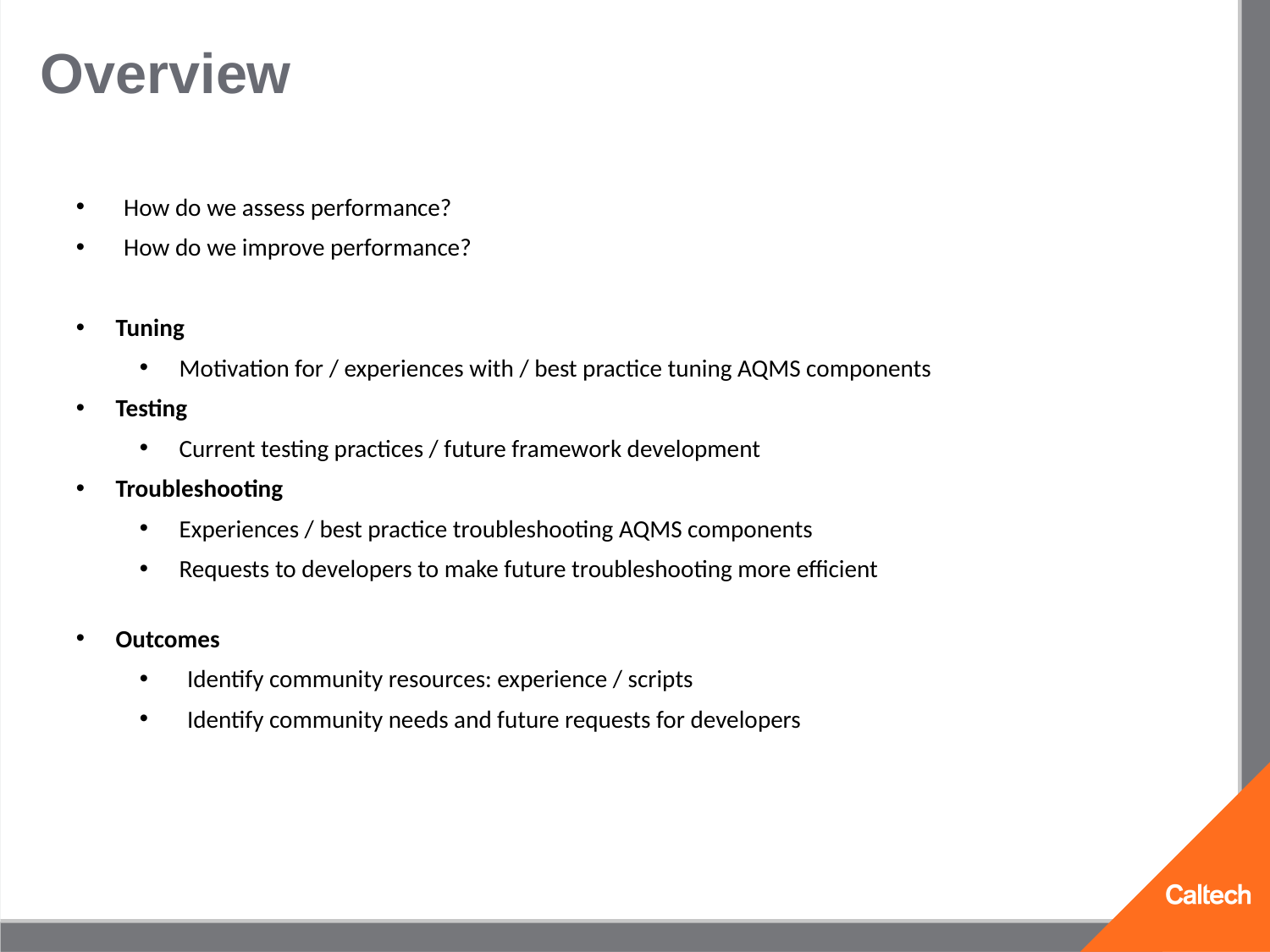

# Overview
How do we assess performance?
How do we improve performance?

Tuning
Motivation for / experiences with / best practice tuning AQMS components
Testing
Current testing practices / future framework development
Troubleshooting
Experiences / best practice troubleshooting AQMS components
Requests to developers to make future troubleshooting more efficient
Outcomes
Identify community resources: experience / scripts
Identify community needs and future requests for developers